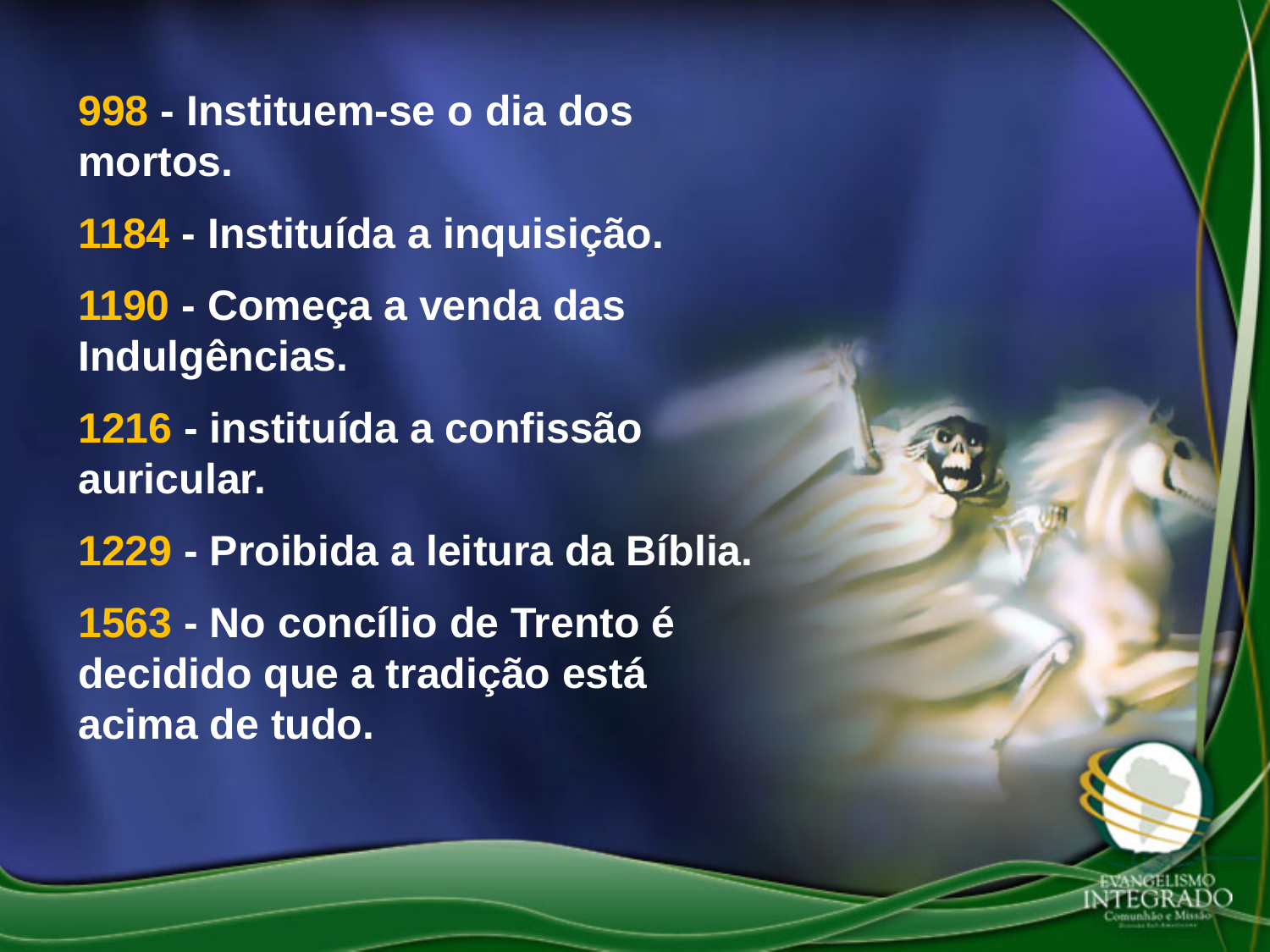

998 - Instituem-se o dia dos mortos.
1184 - Instituída a inquisição.
1190 - Começa a venda das Indulgências.
1216 - instituída a confissão auricular.
1229 - Proibida a leitura da Bíblia.
1563 - No concílio de Trento é decidido que a tradição está acima de tudo.